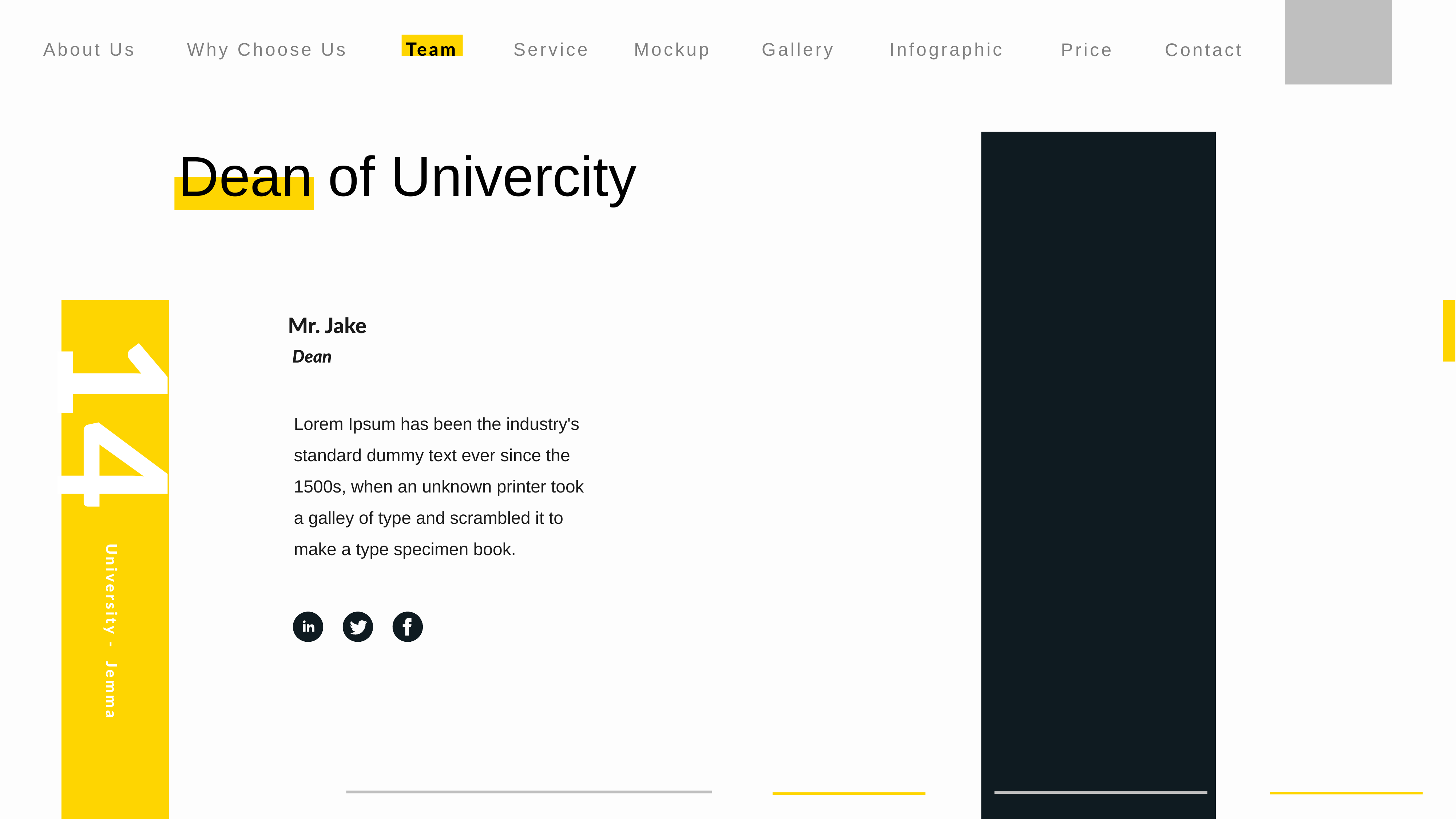

About Us
Why Choose Us
Team
Service
Mockup
Gallery
Infographic
Price
Contact

Dean of Univercity

Mr. Jake

Dean
14
Lorem Ipsum has been the industry's standard dummy text ever since the 1500s, when an unknown printer took a galley of type and scrambled it to make a type specimen book.

University -  Jemma